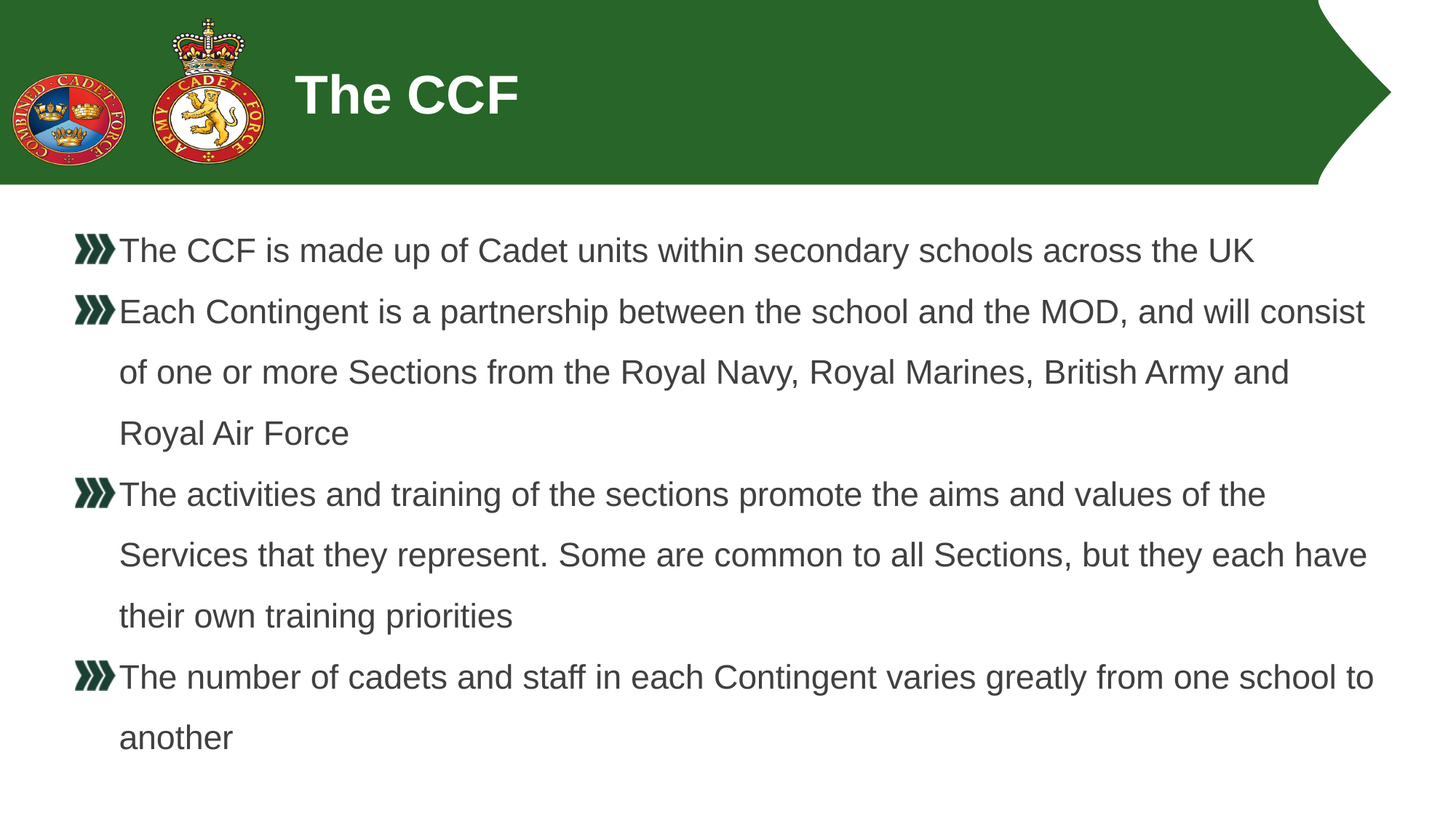

# The CCF
The CCF is made up of Cadet units within secondary schools across the UK
Each Contingent is a partnership between the school and the MOD, and will consist of one or more Sections from the Royal Navy, Royal Marines, British Army and Royal Air Force
The activities and training of the sections promote the aims and values of the Services that they represent. Some are common to all Sections, but they each have their own training priorities
The number of cadets and staff in each Contingent varies greatly from one school to another